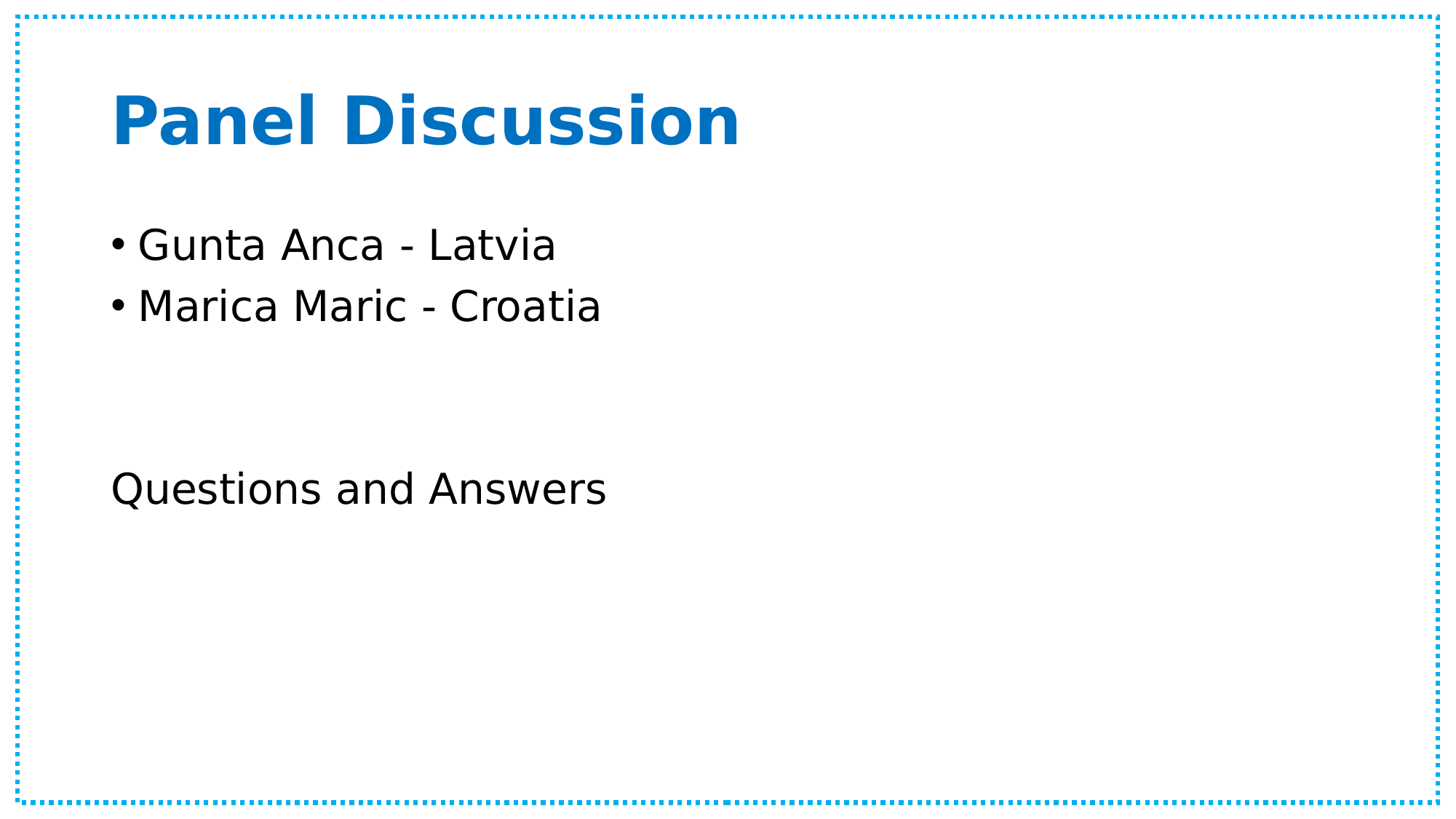

# Panel Discussion
Gunta Anca - Latvia
Marica Maric - Croatia

Questions and Answers